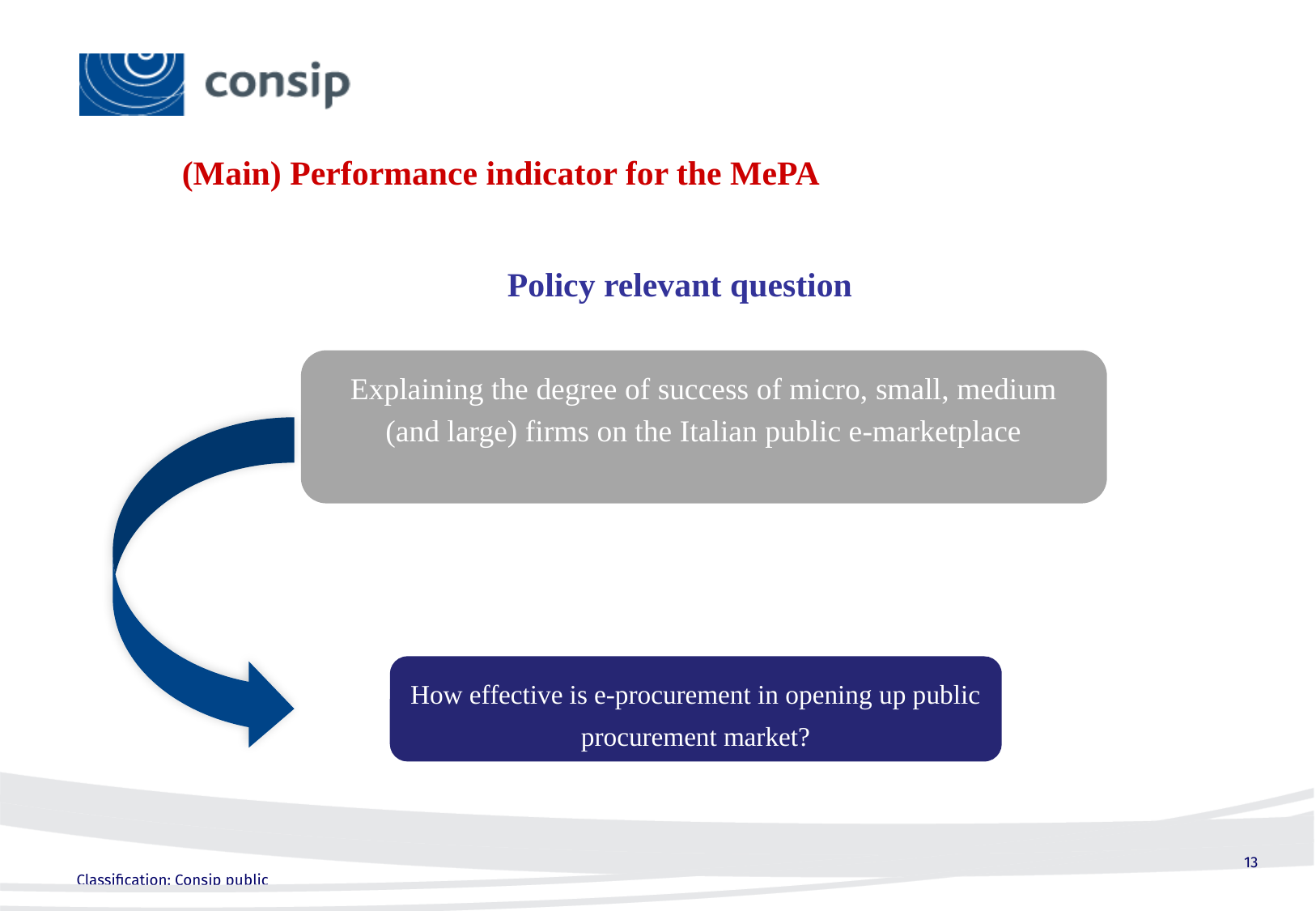

# (Main) Performance indicator for the MePA
Policy relevant question
Explaining the degree of success of micro, small, medium (and large) firms on the Italian public e-marketplace

How effective is e-procurement in opening up public procurement market?
13